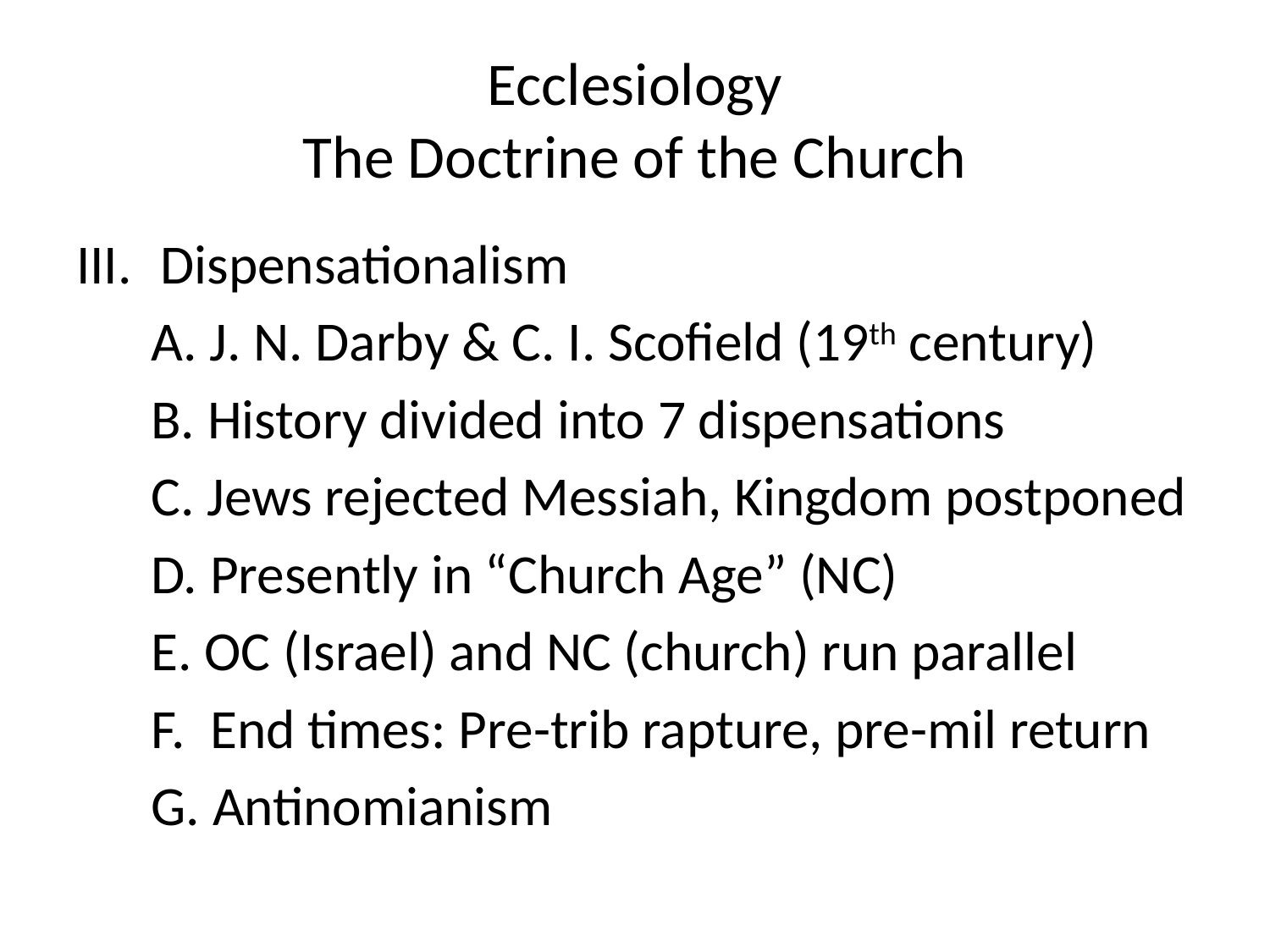

# Ecclesiology The Doctrine of the Church
Dispensationalism
      A. J. N. Darby & C. I. Scofield (19th century)
      B. History divided into 7 dispensations
      C. Jews rejected Messiah, Kingdom postponed
      D. Presently in “Church Age” (NC)
      E. OC (Israel) and NC (church) run parallel
      F.  End times: Pre-trib rapture, pre-mil return
      G. Antinomianism